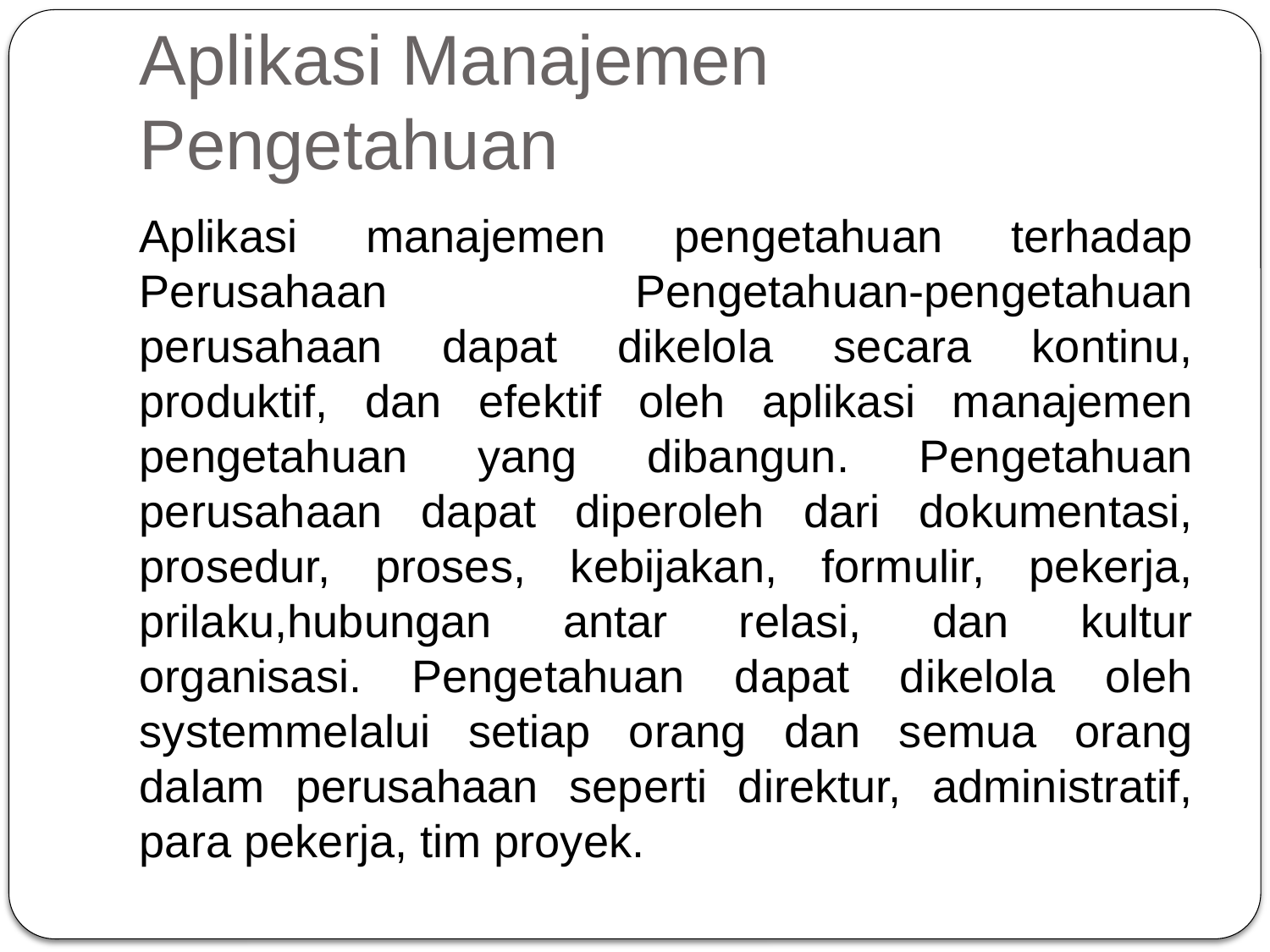

# Aplikasi Manajemen Pengetahuan
Aplikasi manajemen pengetahuan terhadap Perusahaan Pengetahuan-pengetahuan perusahaan dapat dikelola secara kontinu, produktif, dan efektif oleh aplikasi manajemen pengetahuan yang dibangun. Pengetahuan perusahaan dapat diperoleh dari dokumentasi, prosedur, proses, kebijakan, formulir, pekerja, prilaku,hubungan antar relasi, dan kultur organisasi. Pengetahuan dapat dikelola oleh systemmelalui setiap orang dan semua orang dalam perusahaan seperti direktur, administratif, para pekerja, tim proyek.